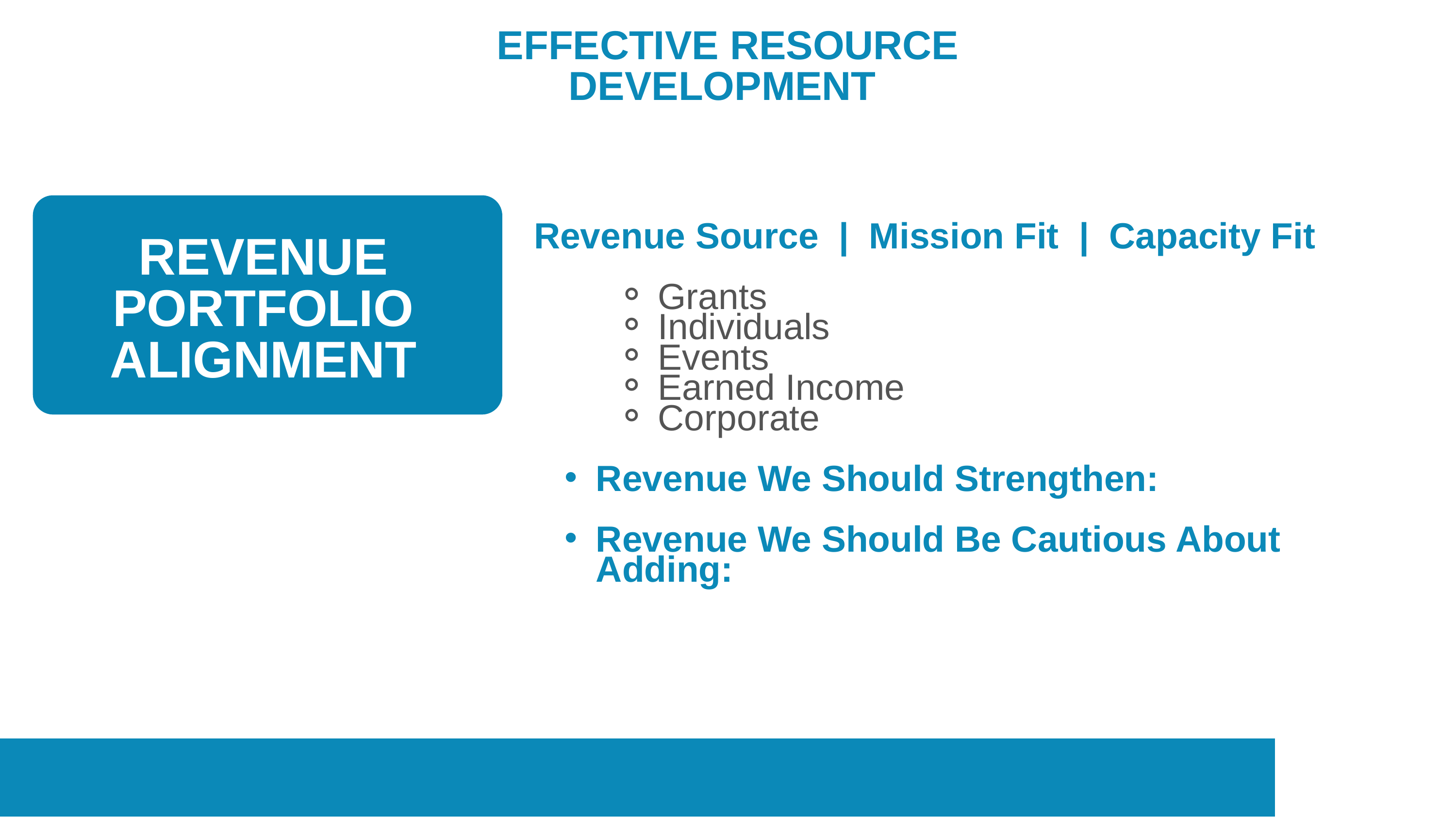

EFFECTIVE RESOURCE DEVELOPMENT

Revenue Source  |  Mission Fit  |  Capacity Fit

Grants
Individuals
Events
Earned Income
Corporate

Revenue We Should Strengthen:

Revenue We Should Be Cautious About Adding:

REVENUE PORTFOLIO ALIGNMENT